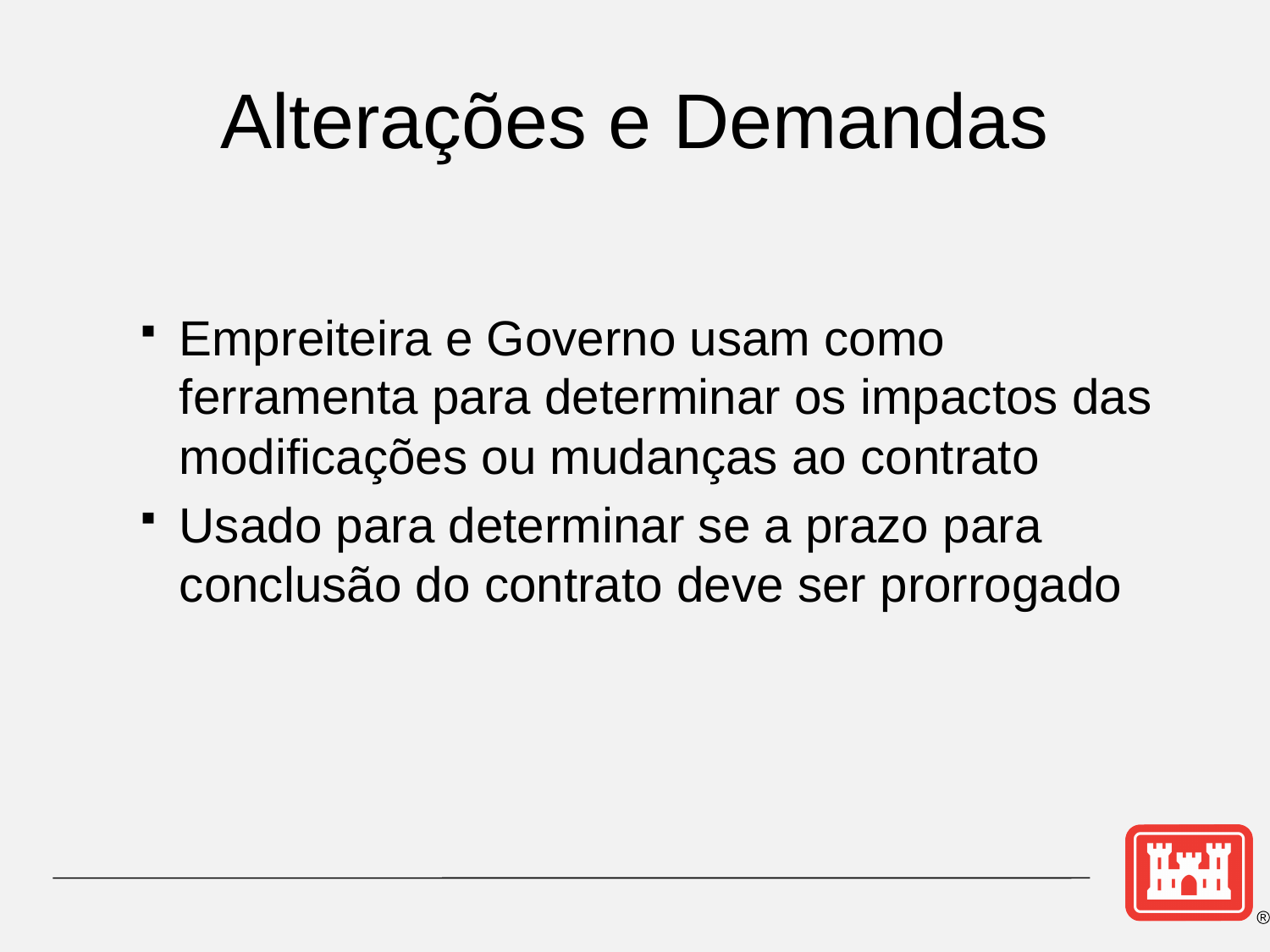

# Alterações e Demandas

Empreiteira e Governo usam como ferramenta para determinar os impactos das modificações ou mudanças ao contrato
Usado para determinar se a prazo para conclusão do contrato deve ser prorrogado